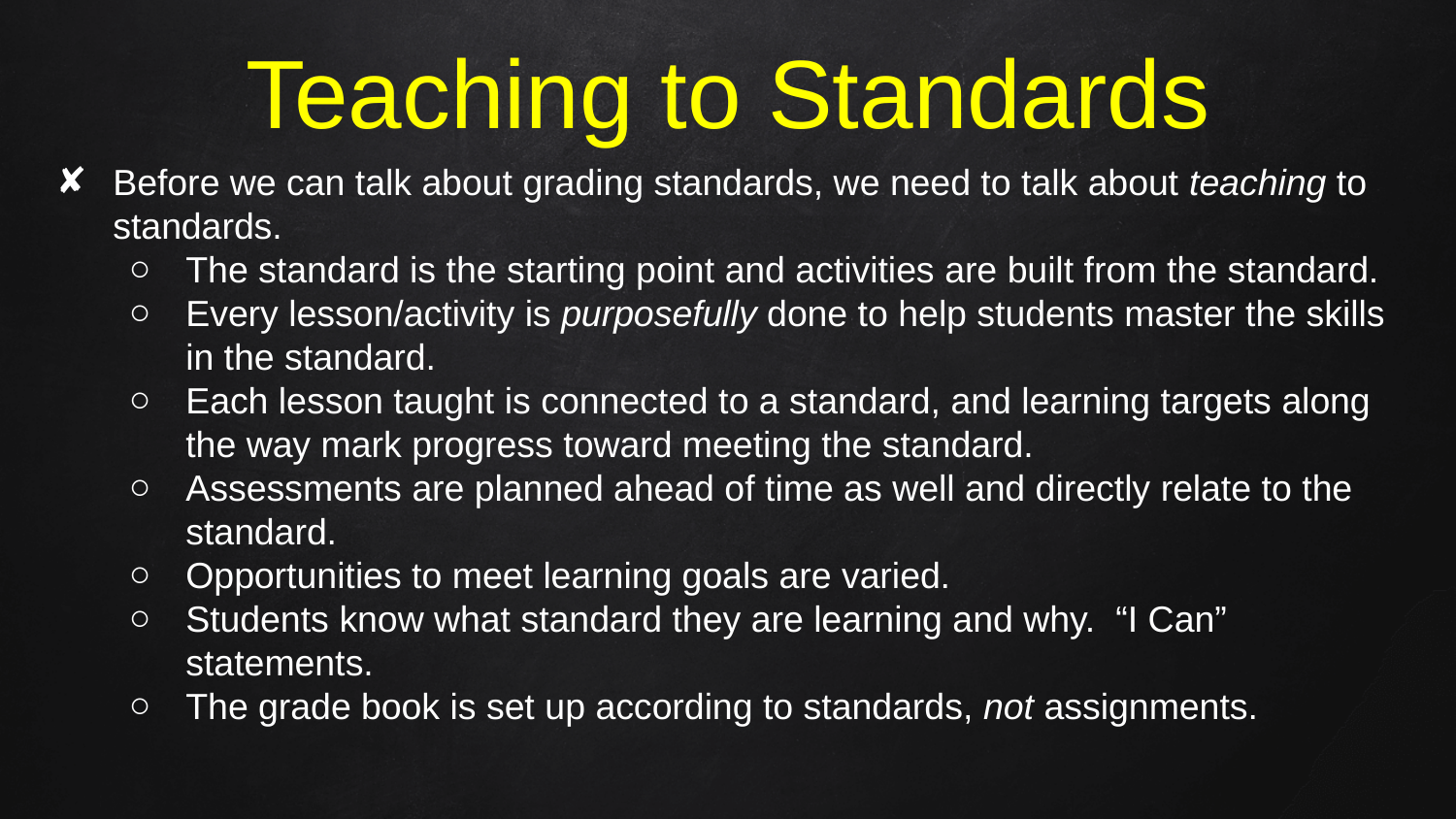

# Teaching to Standards
Before we can talk about grading standards, we need to talk about teaching to standards.
The standard is the starting point and activities are built from the standard.
Every lesson/activity is purposefully done to help students master the skills in the standard.
Each lesson taught is connected to a standard, and learning targets along the way mark progress toward meeting the standard.
Assessments are planned ahead of time as well and directly relate to the standard.
Opportunities to meet learning goals are varied.
Students know what standard they are learning and why.  “I Can” statements.
The grade book is set up according to standards, not assignments.